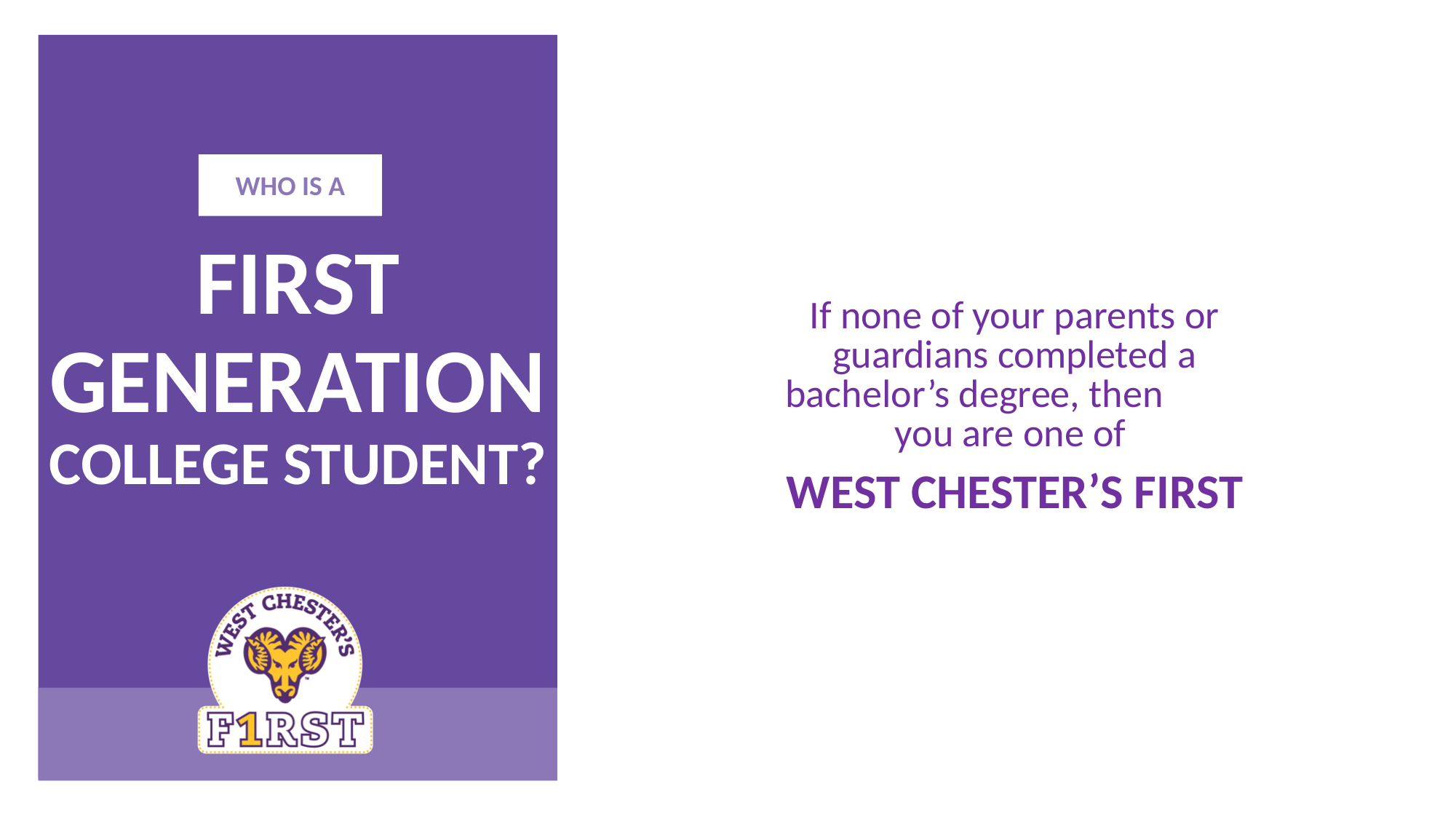

If none of your parents or guardians completed a bachelor’s degree, then          you are one of
WEST CHESTER’S FIRST

WHO IS A
FIRST GENERATION
COLLEGE STUDENT?